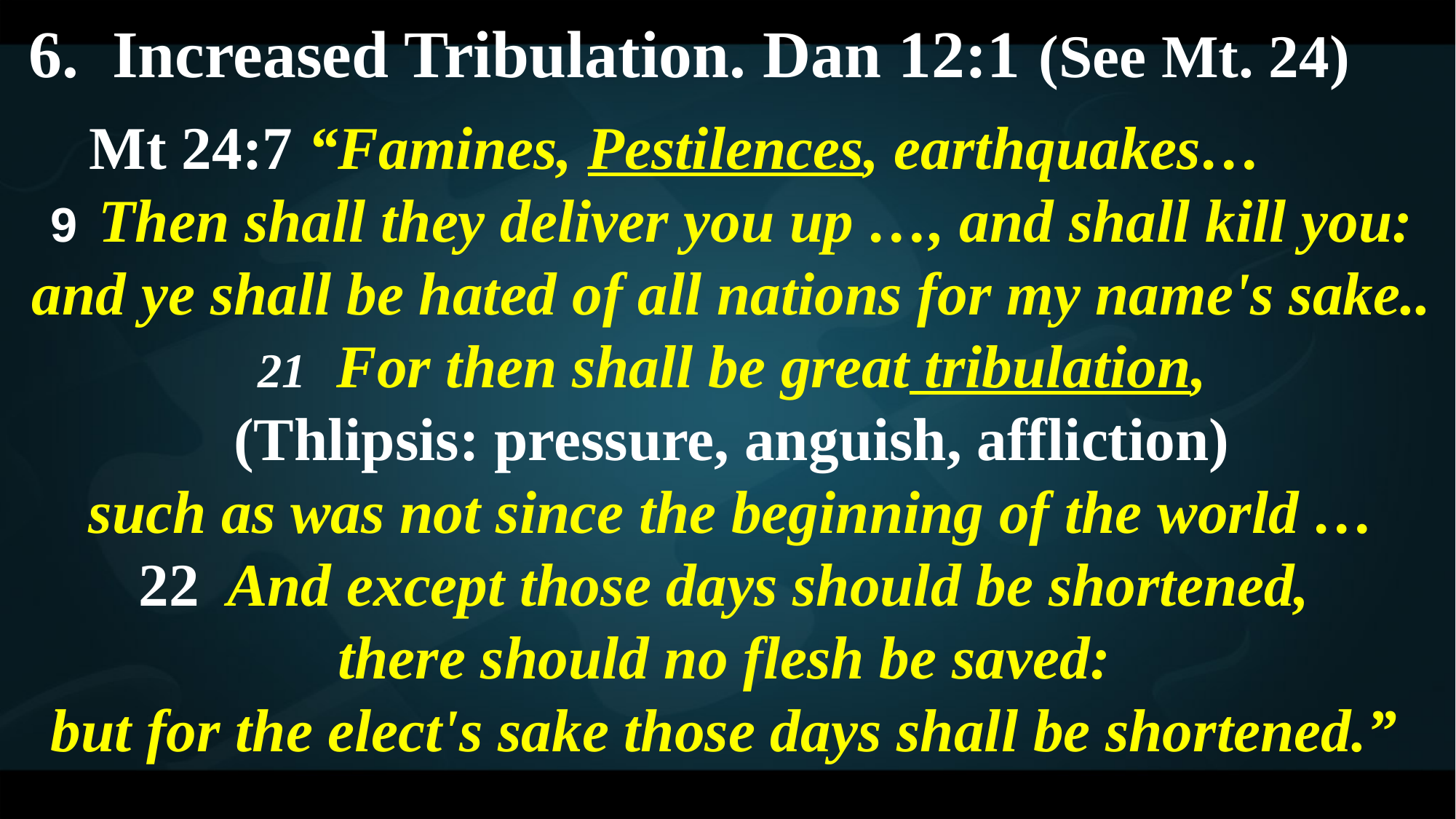

6.  Increased Tribulation. Dan 12:1 (See Mt. 24)
    Mt 24:7 “Famines, Pestilences, earthquakes…
9  Then shall they deliver you up …, and shall kill you: and ye shall be hated of all nations for my name's sake..
 21  For then shall be great tribulation,
(Thlipsis: pressure, anguish, affliction)
such as was not since the beginning of the world …
22  And except those days should be shortened,
there should no flesh be saved:
but for the elect's sake those days shall be shortened.”